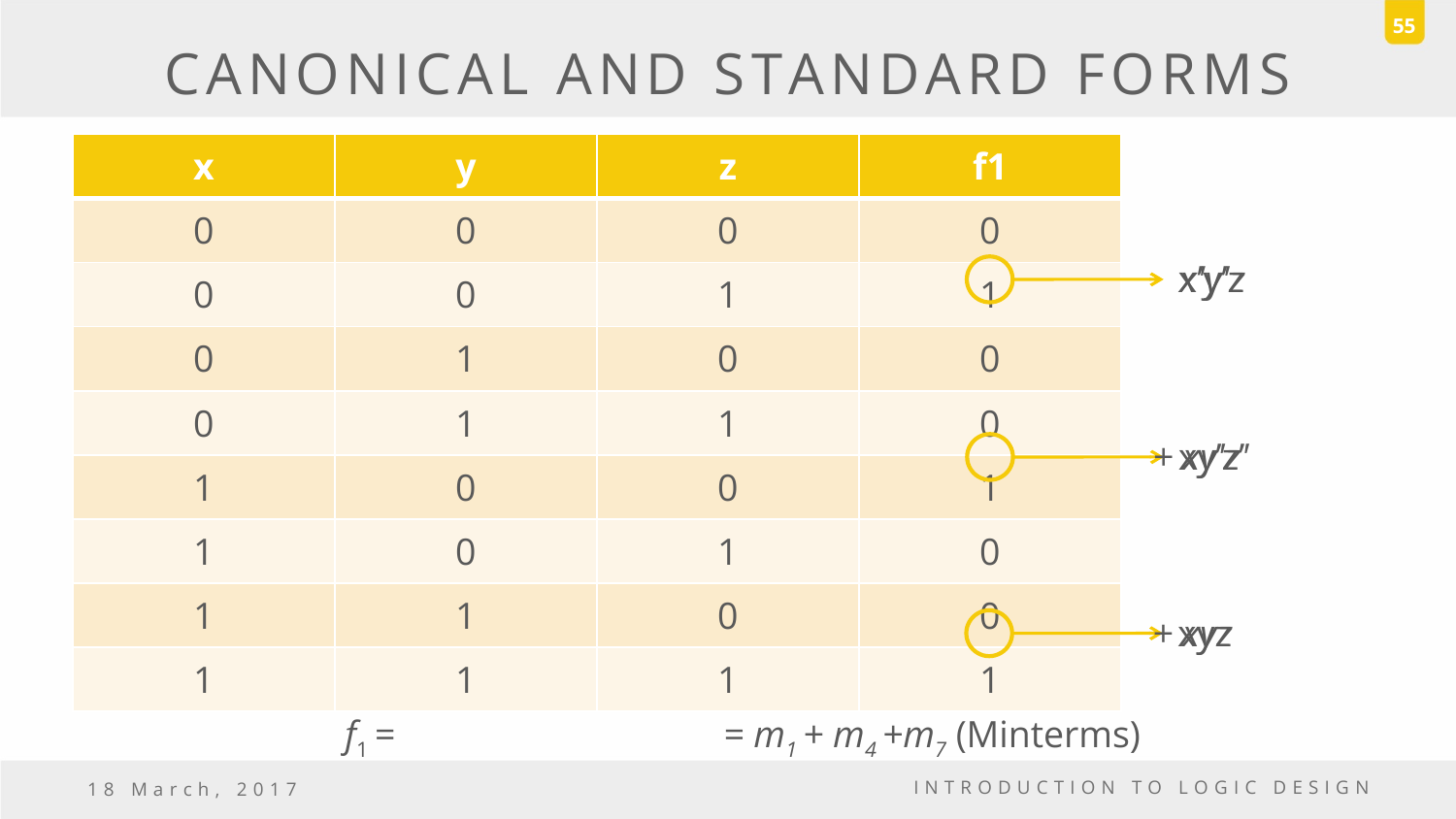

55
# CANONICAL AND STANDARD FORMS
| x | y | z | f1 |
| --- | --- | --- | --- |
| 0 | 0 | 0 | 0 |
| 0 | 0 | 1 | 1 |
| 0 | 1 | 0 | 0 |
| 0 | 1 | 1 | 0 |
| 1 | 0 | 0 | 1 |
| 1 | 0 | 1 | 0 |
| 1 | 1 | 0 | 0 |
| 1 | 1 | 1 | 1 |
x’y’z
x'y'z

xy’z’
+ xy'z'

xyz
+ xyz

f1 =
= m1 + m4 +m7 (Minterms)
18 March, 2017
INTRODUCTION TO LOGIC DESIGN